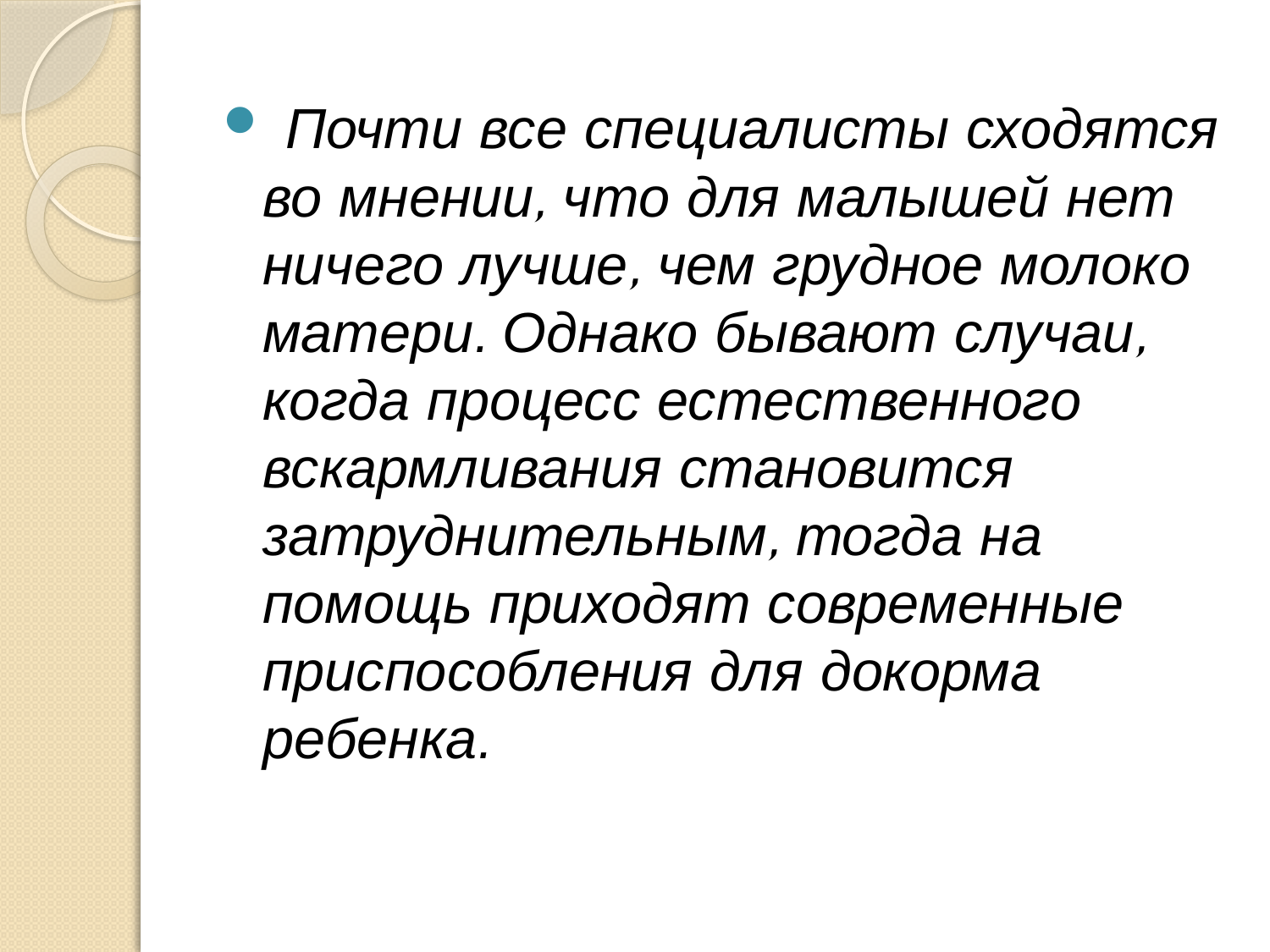

Почти все специалисты сходятся во мнении, что для малышей нет ничего лучше, чем грудное молоко матери. Однако бывают случаи, когда процесс естественного вскармливания становится затруднительным, тогда на помощь приходят современные приспособления для докорма ребенка.